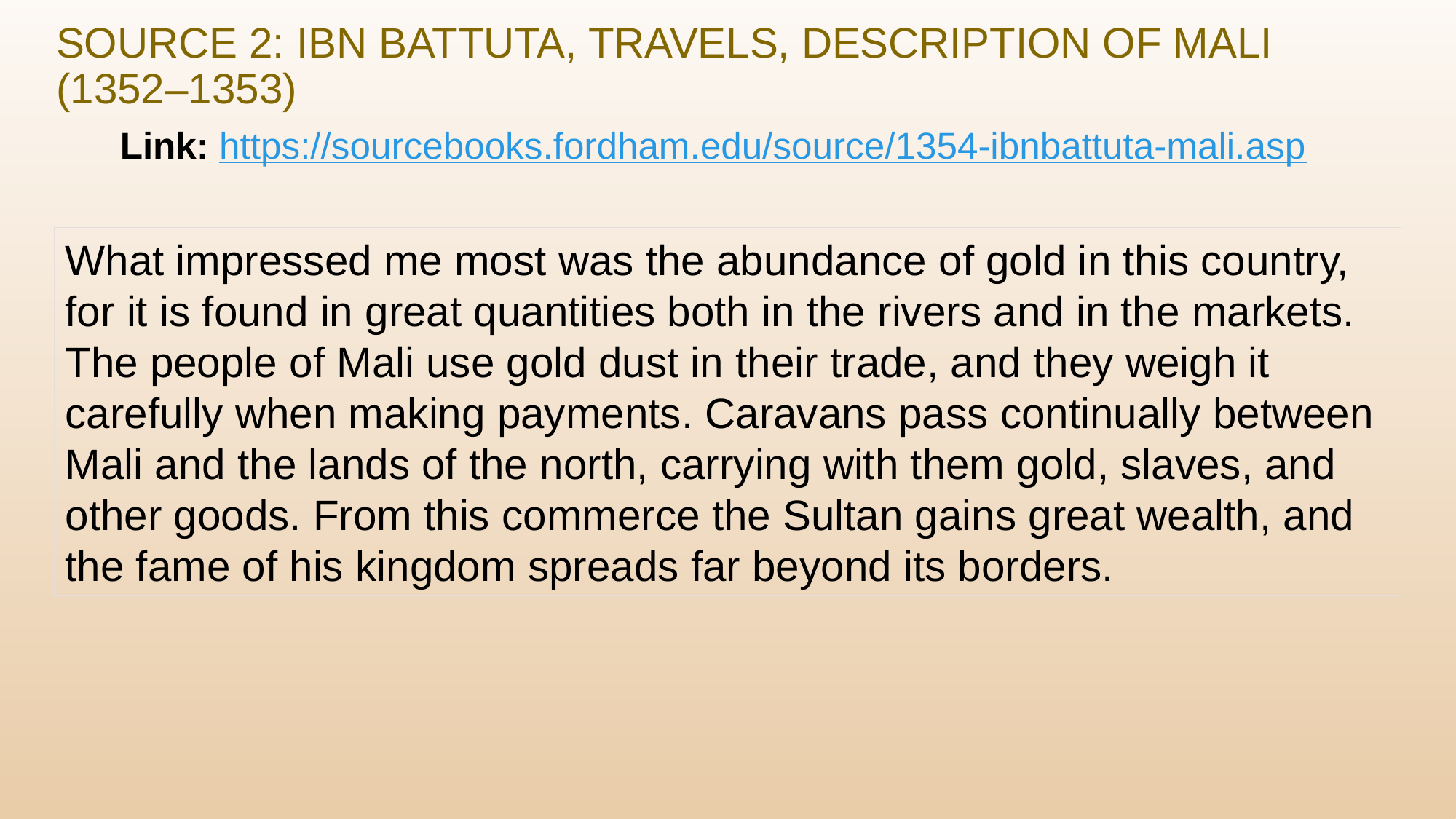

# Source 2: Ibn Battuta, Travels, Description of Mali (1352–1353)
Link: https://sourcebooks.fordham.edu/source/1354-ibnbattuta-mali.asp
What impressed me most was the abundance of gold in this country, for it is found in great quantities both in the rivers and in the markets. The people of Mali use gold dust in their trade, and they weigh it carefully when making payments. Caravans pass continually between Mali and the lands of the north, carrying with them gold, slaves, and other goods. From this commerce the Sultan gains great wealth, and the fame of his kingdom spreads far beyond its borders.